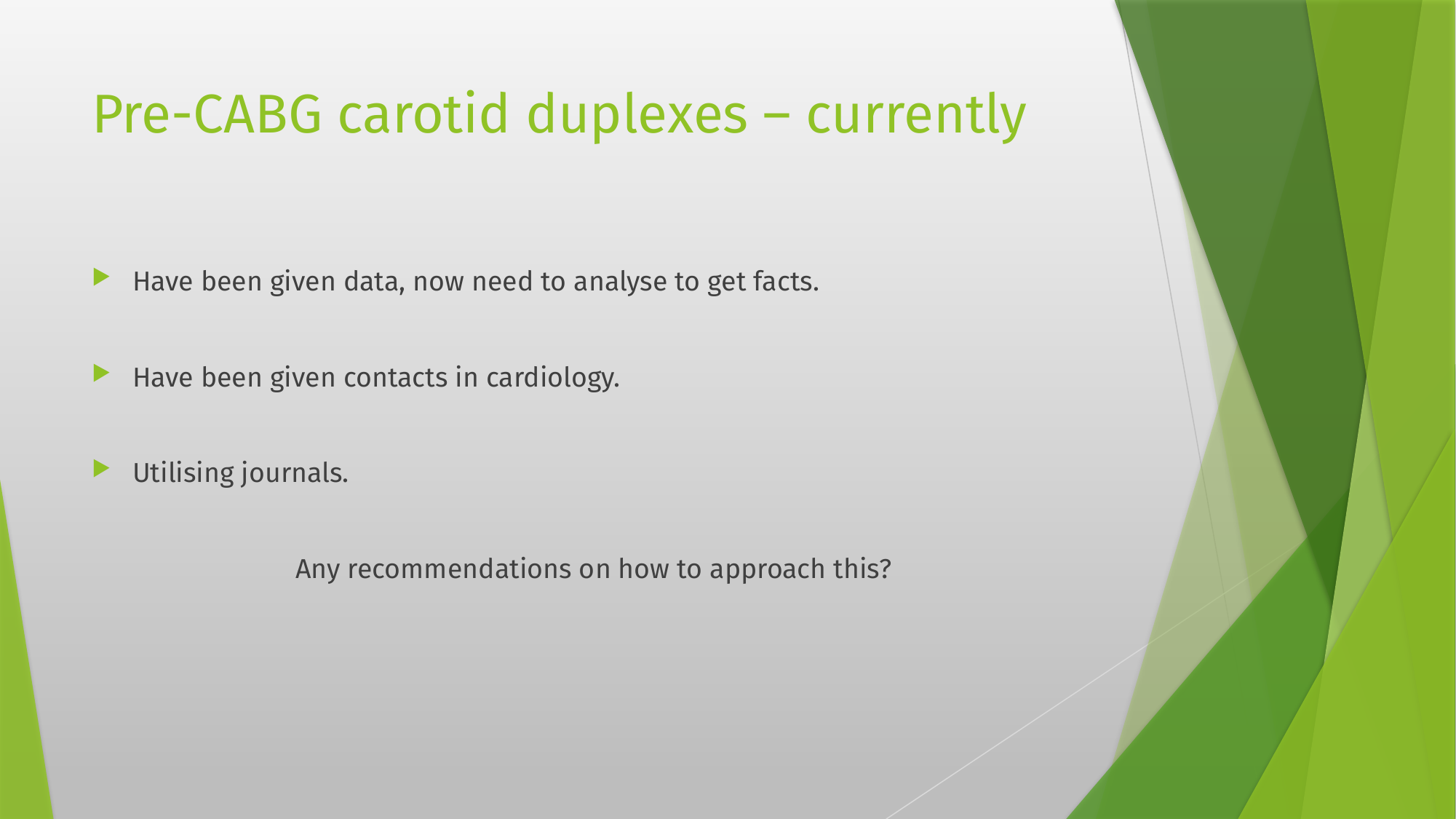

# Pre-CABG carotid duplexes – currently
Have been given data, now need to analyse to get facts.

Have been given contacts in cardiology.

Utilising journals.

Any recommendations on how to approach this?